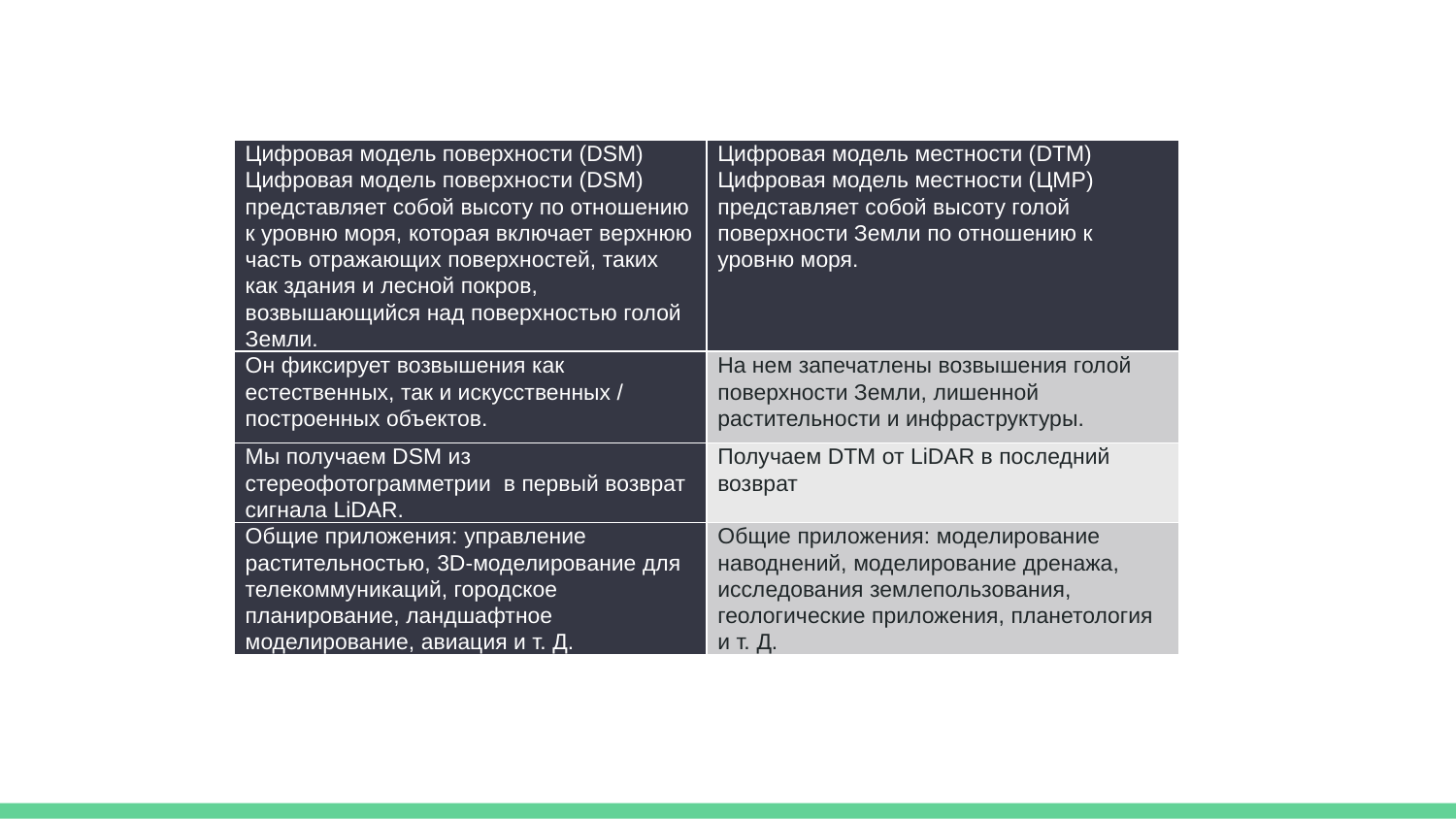

| Цифровая модель поверхности (DSM) Цифровая модель поверхности (DSM) представляет собой высоту по отношению к уровню моря, которая включает верхнюю часть отражающих поверхностей, таких как здания и лесной покров, возвышающийся над поверхностью голой Земли. | Цифровая модель местности (DTM) Цифровая модель местности (ЦМР) представляет собой высоту голой поверхности Земли по отношению к уровню моря. |
| --- | --- |
| Он фиксирует возвышения как естественных, так и искусственных / построенных объектов. | На нем запечатлены возвышения голой поверхности Земли, лишенной растительности и инфраструктуры. |
| Мы получаем DSM из стереофотограмметрии в первый возврат сигнала LiDAR. | Получаем DTM от LiDAR в последний возврат |
| Общие приложения: управление растительностью, 3D-моделирование для телекоммуникаций, городское планирование, ландшафтное моделирование, авиация и т. Д. | Общие приложения: моделирование наводнений, моделирование дренажа, исследования землепользования, геологические приложения, планетология и т. Д. |